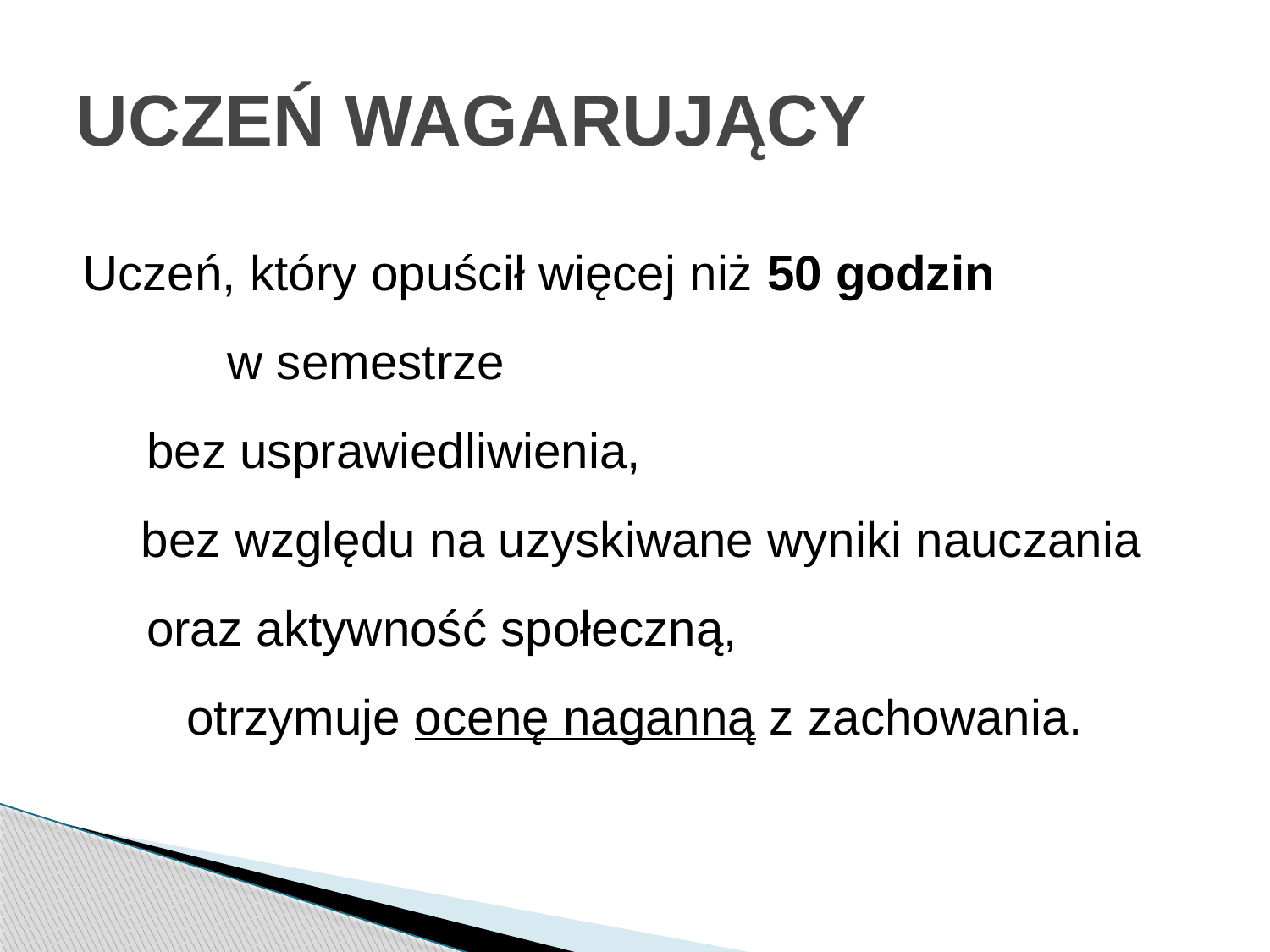

# UCZEŃ WAGARUJĄCY
Uczeń, który opuścił więcej niż 50 godzin                          w semestrze                                                        bez usprawiedliwienia,                                          bez względu na uzyskiwane wyniki nauczania oraz aktywność społeczną,                             otrzymuje ocenę naganną z zachowania.